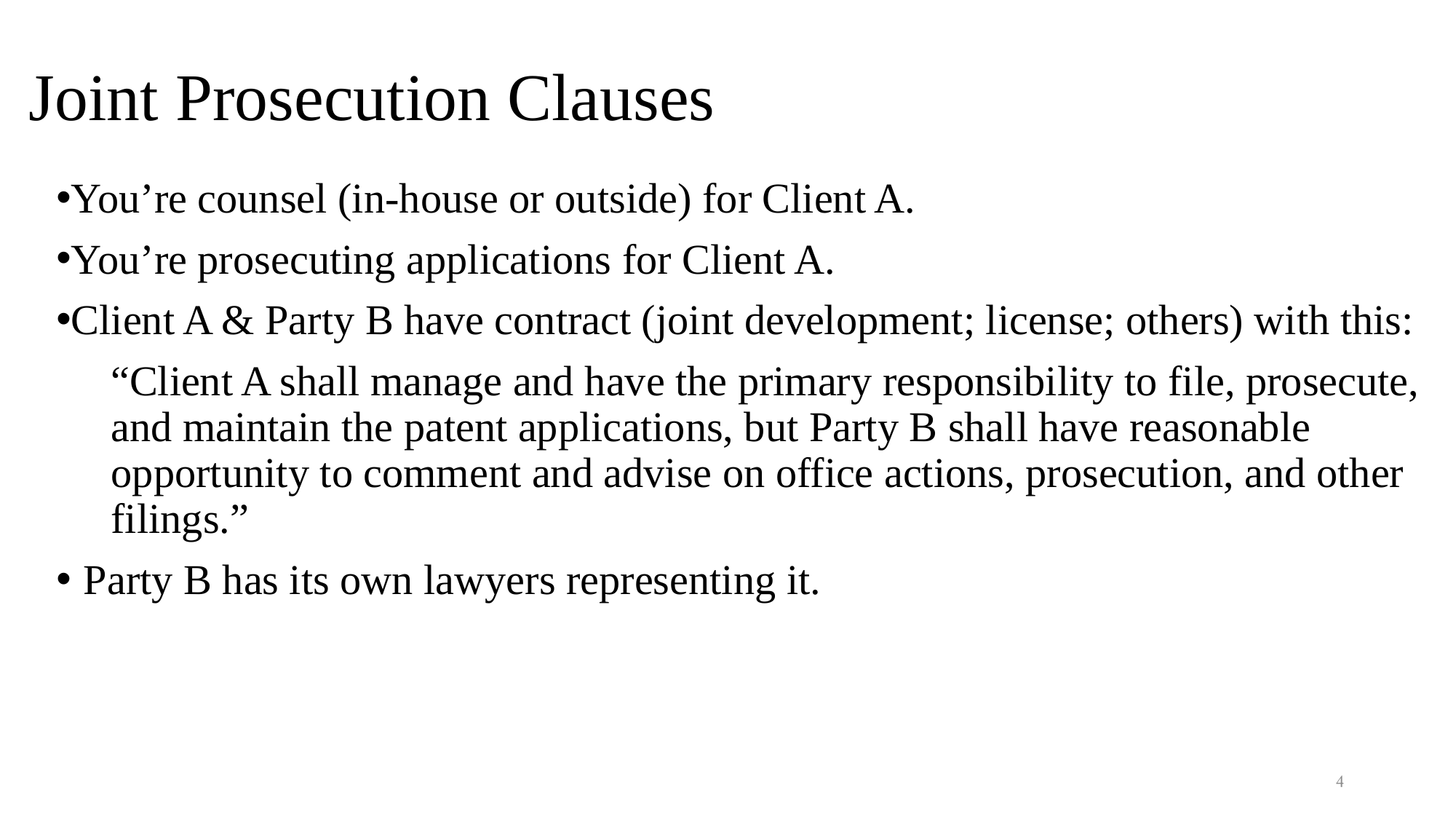

# Joint Prosecution Clauses
You’re counsel (in-house or outside) for Client A.
You’re prosecuting applications for Client A.
Client A & Party B have contract (joint development; license; others) with this:
“Client A shall manage and have the primary responsibility to file, prosecute, and maintain the patent applications, but Party B shall have reasonable opportunity to comment and advise on office actions, prosecution, and other filings.”
Party B has its own lawyers representing it.
4